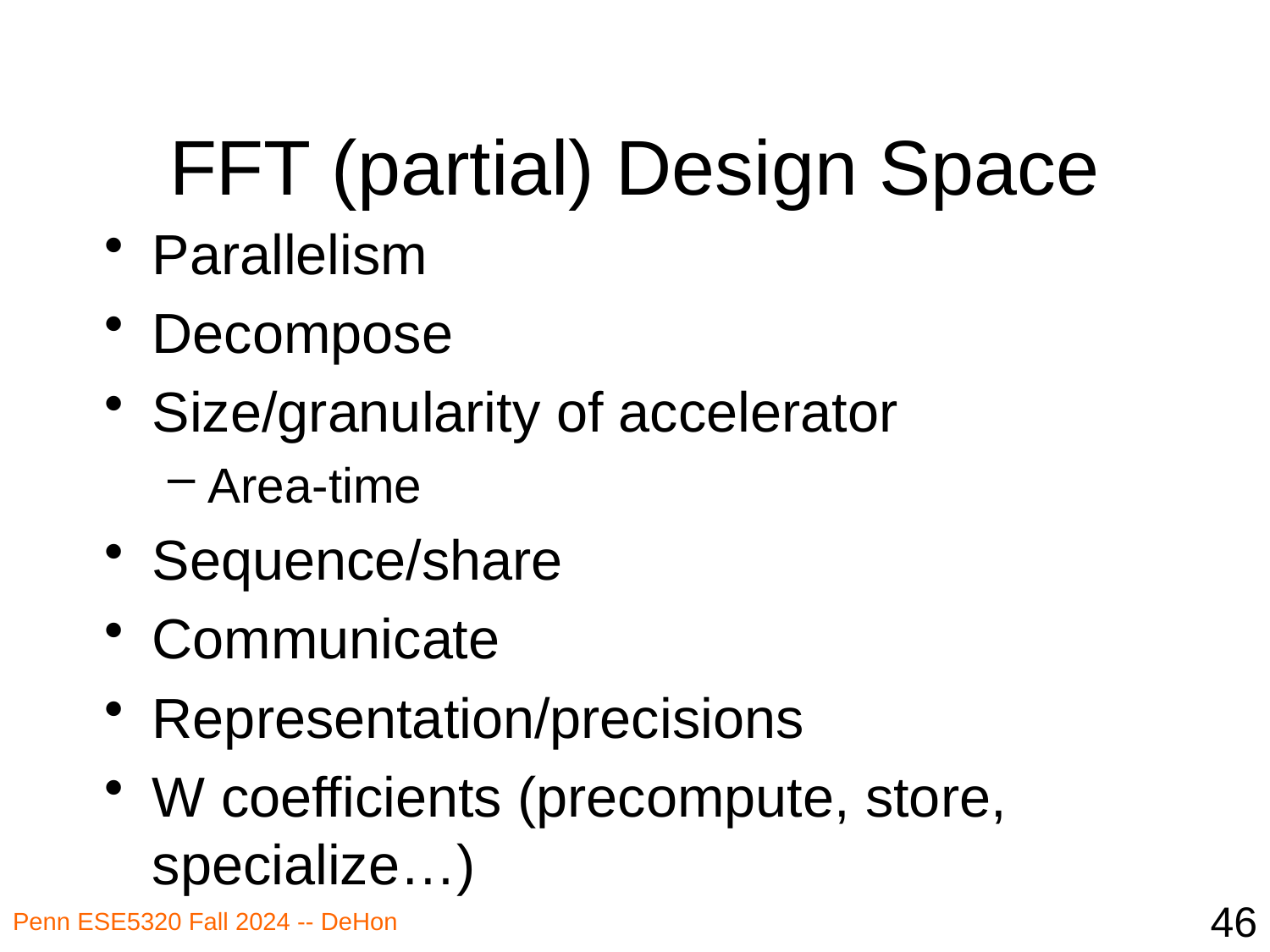

# FFT (partial) Design Space
Parallelism
Decompose
Size/granularity of accelerator
Area-time
Sequence/share
Communicate
Representation/precisions
W coefficients (precompute, store, specialize…)
46
Penn ESE5320 Fall 2024 -- DeHon